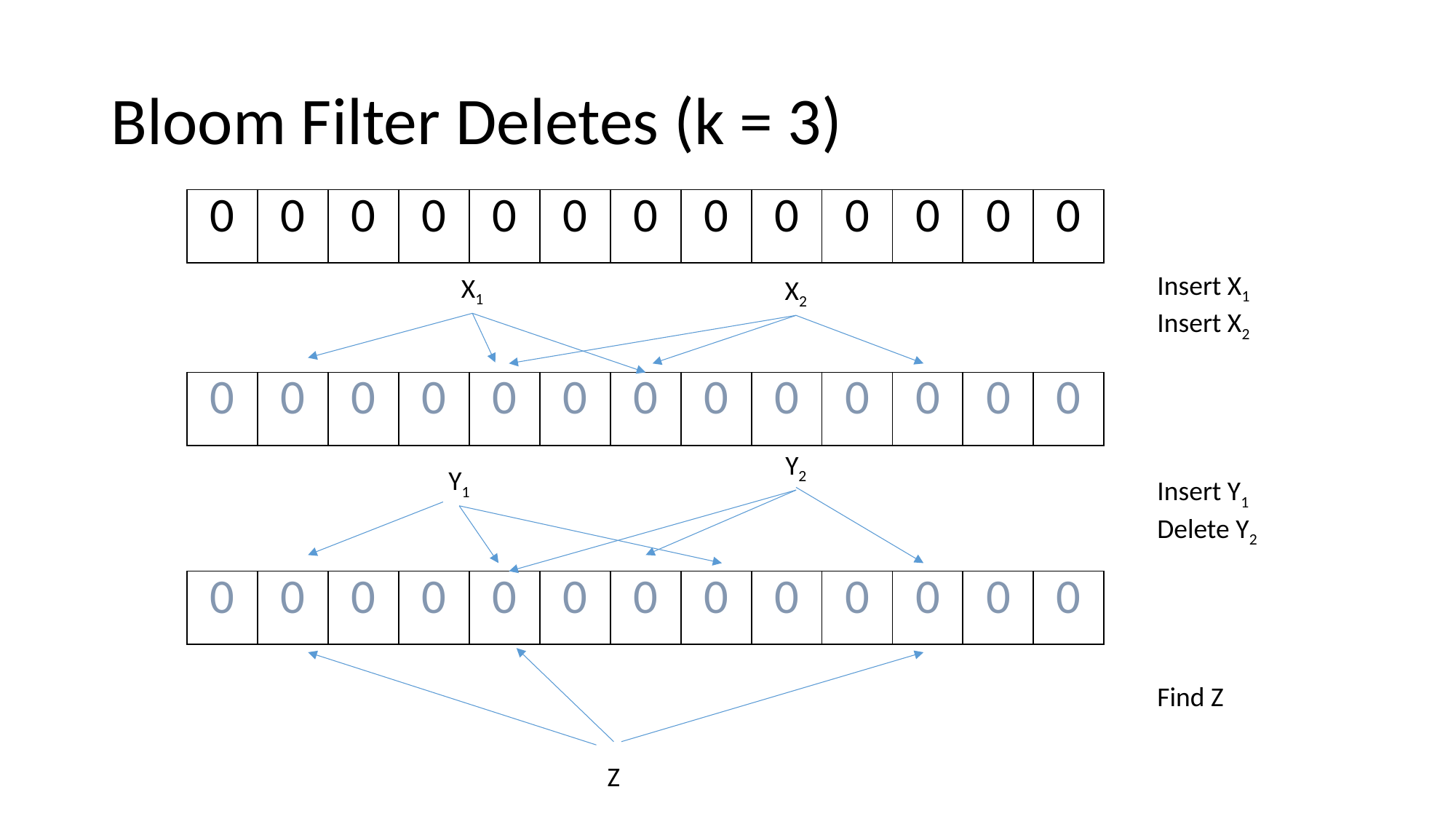

# Bloom Filter Deletes (k = 3)
| 0 | 0 | 0 | 0 | 0 | 0 | 0 | 0 | 0 | 0 | 0 | 0 | 0 |
| --- | --- | --- | --- | --- | --- | --- | --- | --- | --- | --- | --- | --- |
Insert X1
Insert X2

Insert Y1
Delete Y2

Find Z

X1
X2
| 0 | 0 | 0 | 0 | 0 | 0 | 0 | 0 | 0 | 0 | 0 | 0 | 0 |
| --- | --- | --- | --- | --- | --- | --- | --- | --- | --- | --- | --- | --- |
Y2
Y1
| 0 | 0 | 0 | 0 | 0 | 0 | 0 | 0 | 0 | 0 | 0 | 0 | 0 |
| --- | --- | --- | --- | --- | --- | --- | --- | --- | --- | --- | --- | --- |
Z